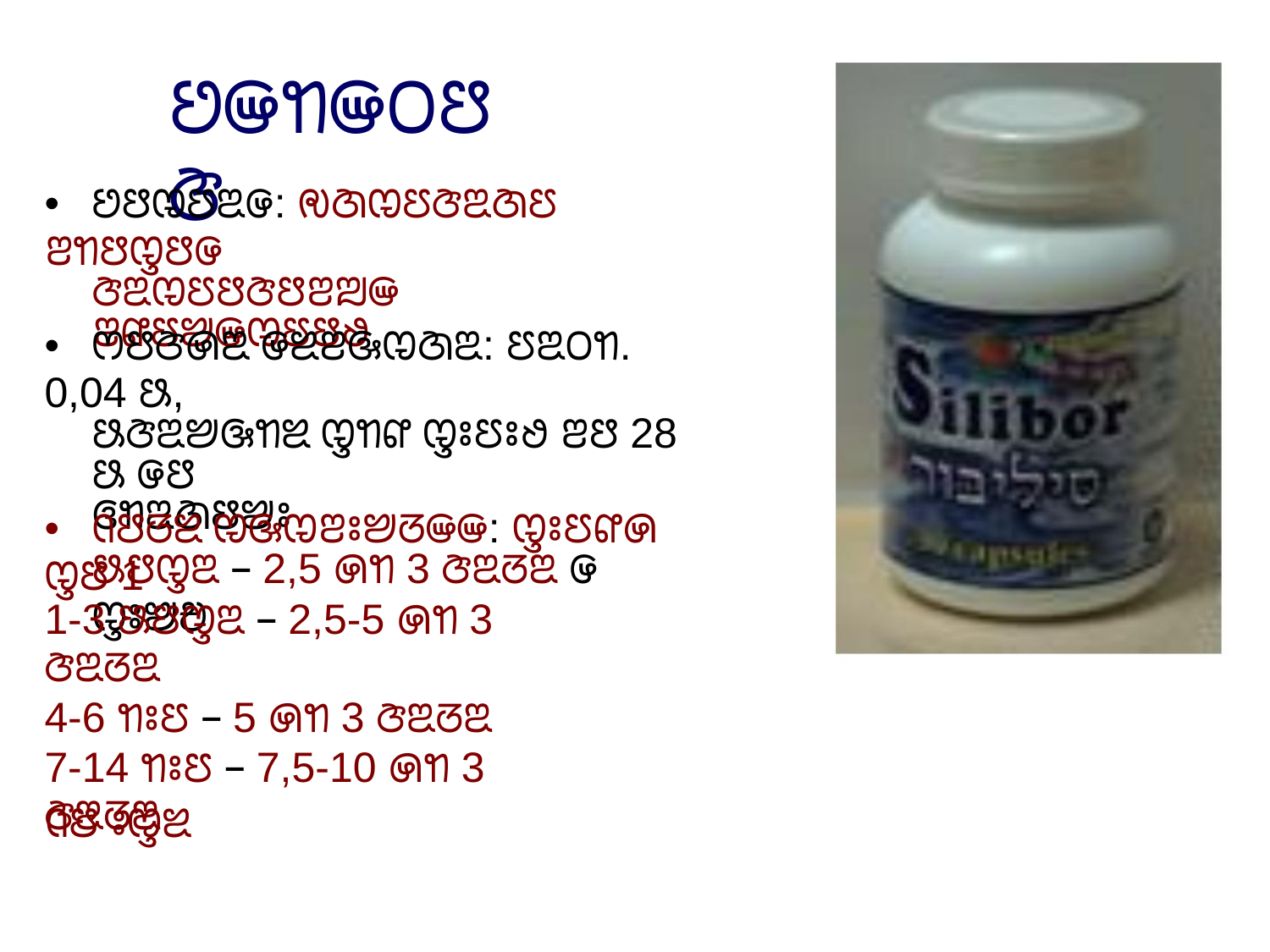

ꢘꢎꢒꢎꢝꢅꢆ
• ꢘꢅꢊꢄꢃꢌ: ꢯꢇꢊꢄꢆꢃꢇꢄ ꢂꢒꢅꢋꢅꢌ
ꢆꢃꢊꢄꢅꢆꢅꢂꢪꢎ ꢂꢥꢄꢈꢎꢊꢄꢅꢟ
• ꢭꢅꢆꢍꢃ ꢌꢉꢂꢑꢊꢇꢃ: ꢄꢃꢝꢒ. 0,04 ꢕ,
ꢕꢆꢃꢈꢑꢒꢉ ꢋꢒꢥ ꢋꢁꢄꢁꢟ ꢂꢅ 28 ꢕ ꢌꢅ
ꢏꢒꢃꢇꢅꢈꢁ
• ꢡꢅꢞꢉ ꢊꢑꢊꢂꢁꢈꢞꢎꢎ: ꢋꢁꢄꢥꢍ ꢋꢅ 1
ꢕꢅꢋꢃ – 2,5 ꢍꢒ 3 ꢆꢃꢞꢃ ꢌ ꢋꢁꢈꢗ
1-3 ꢕꢅꢋꢃ – 2,5-5 ꢍꢒ 3 ꢆꢃꢞꢃ
4-6 ꢒꢁꢄ – 5 ꢍꢒ 3 ꢆꢃꢞꢃ
7-14 ꢒꢁꢄ – 7,5-10 ꢍꢒ 3 ꢆꢃꢞꢃ
ꢡꢅ ꢁꢋꢉ